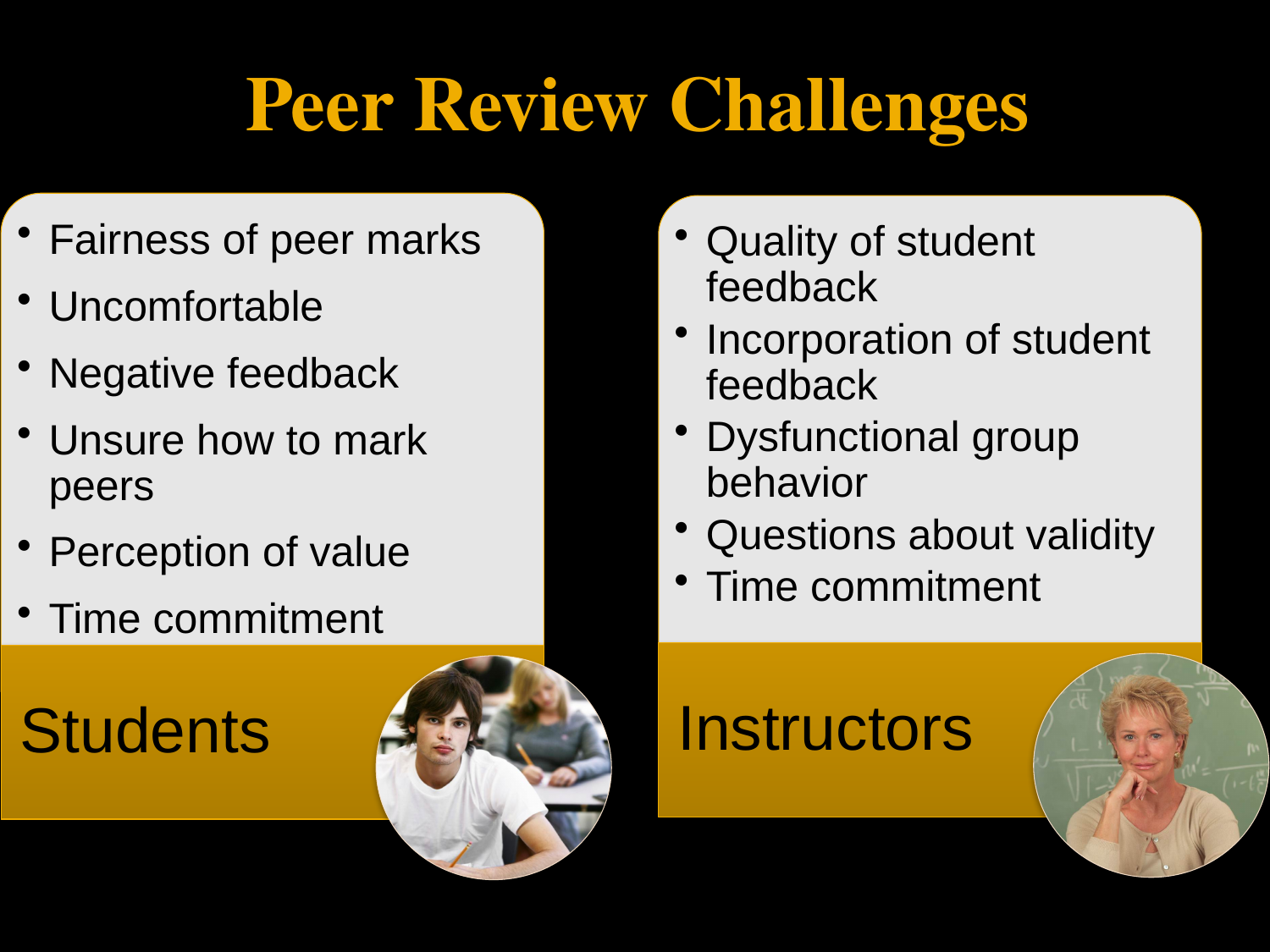

Peer Review Challenges
Fairness of peer marks
Uncomfortable
Negative feedback
Unsure how to mark peers
Perception of value
Time commitment
Students
Quality of student feedback
Incorporation of student feedback
Dysfunctional group behavior
Questions about validity
Time commitment
Instructors